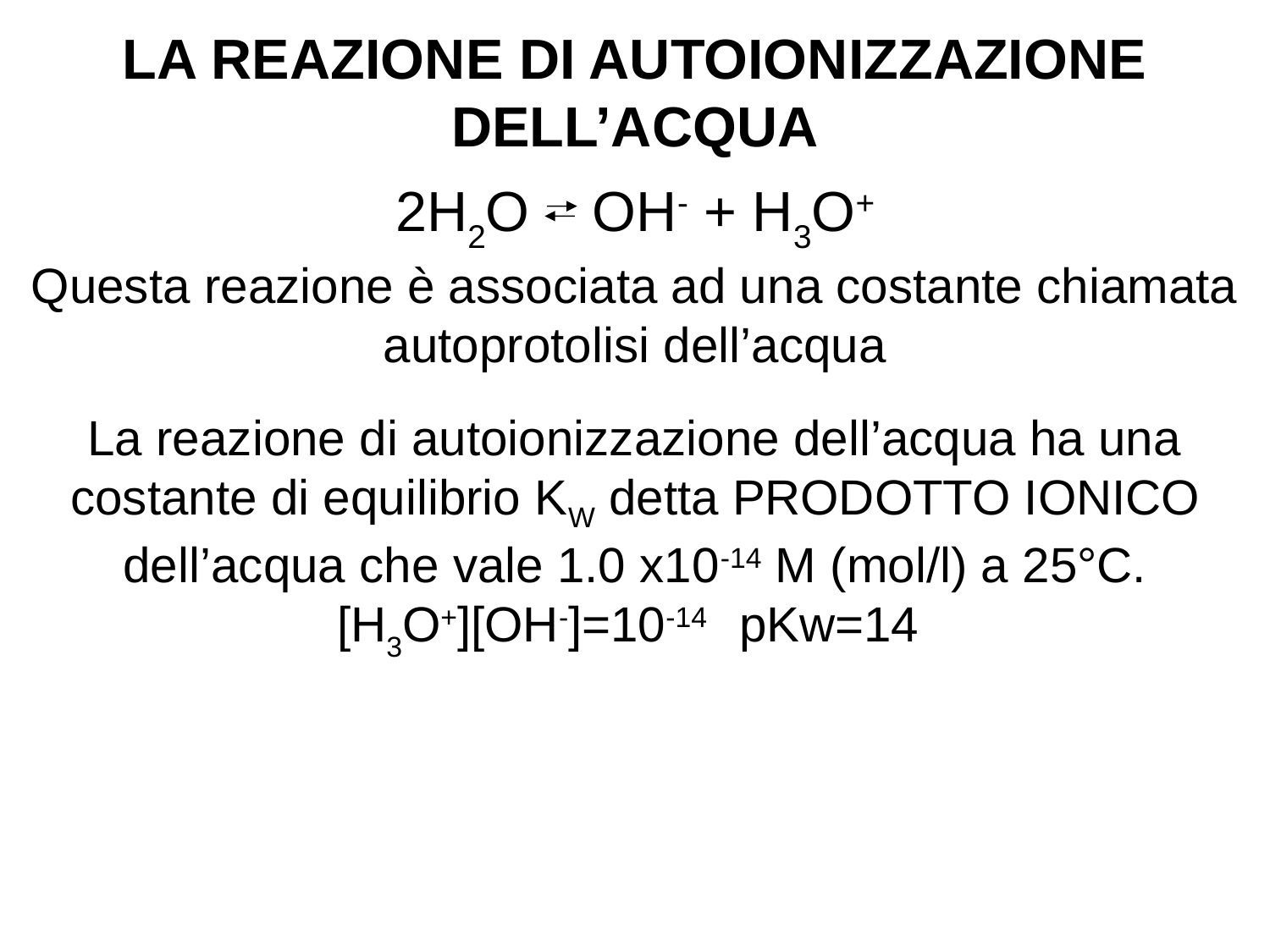

LA REAZIONE DI AUTOIONIZZAZIONE DELL’ACQUA

2H2O    OH- + H3O+
Questa reazione è associata ad una costante chiamata autoprotolisi dell’acqua

La reazione di autoionizzazione dell’acqua ha una costante di equilibrio KW detta PRODOTTO IONICO dell’acqua che vale 1.0 x10-14 M (mol/l) a 25°C.
[H3O+][OH-]=10-14    pKw=14